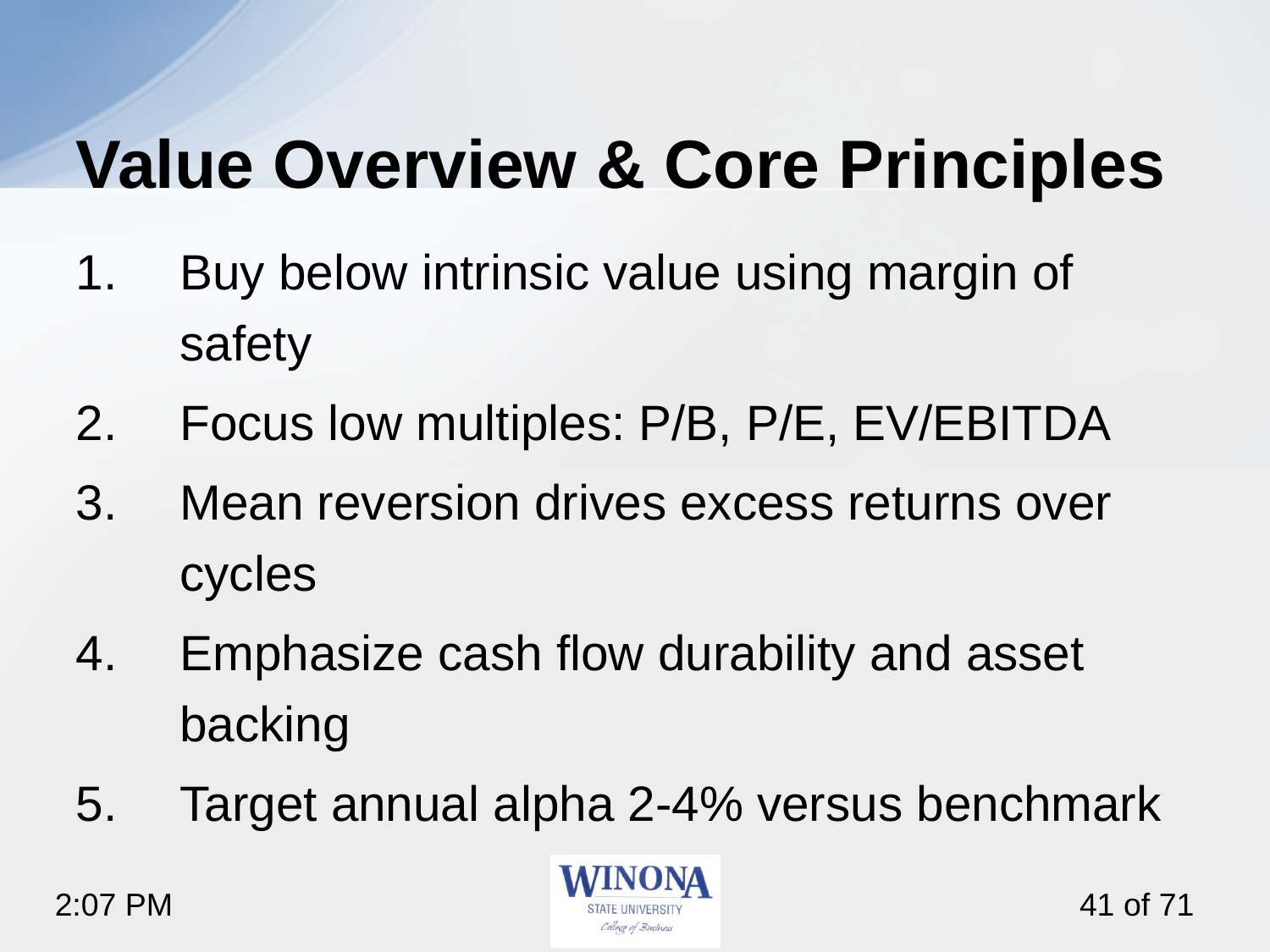

# Value Overview & Core Principles
Buy below intrinsic value using margin of safety
Focus low multiples: P/B, P/E, EV/EBITDA
Mean reversion drives excess returns over cycles
Emphasize cash flow durability and asset backing
Target annual alpha 2-4% versus benchmark